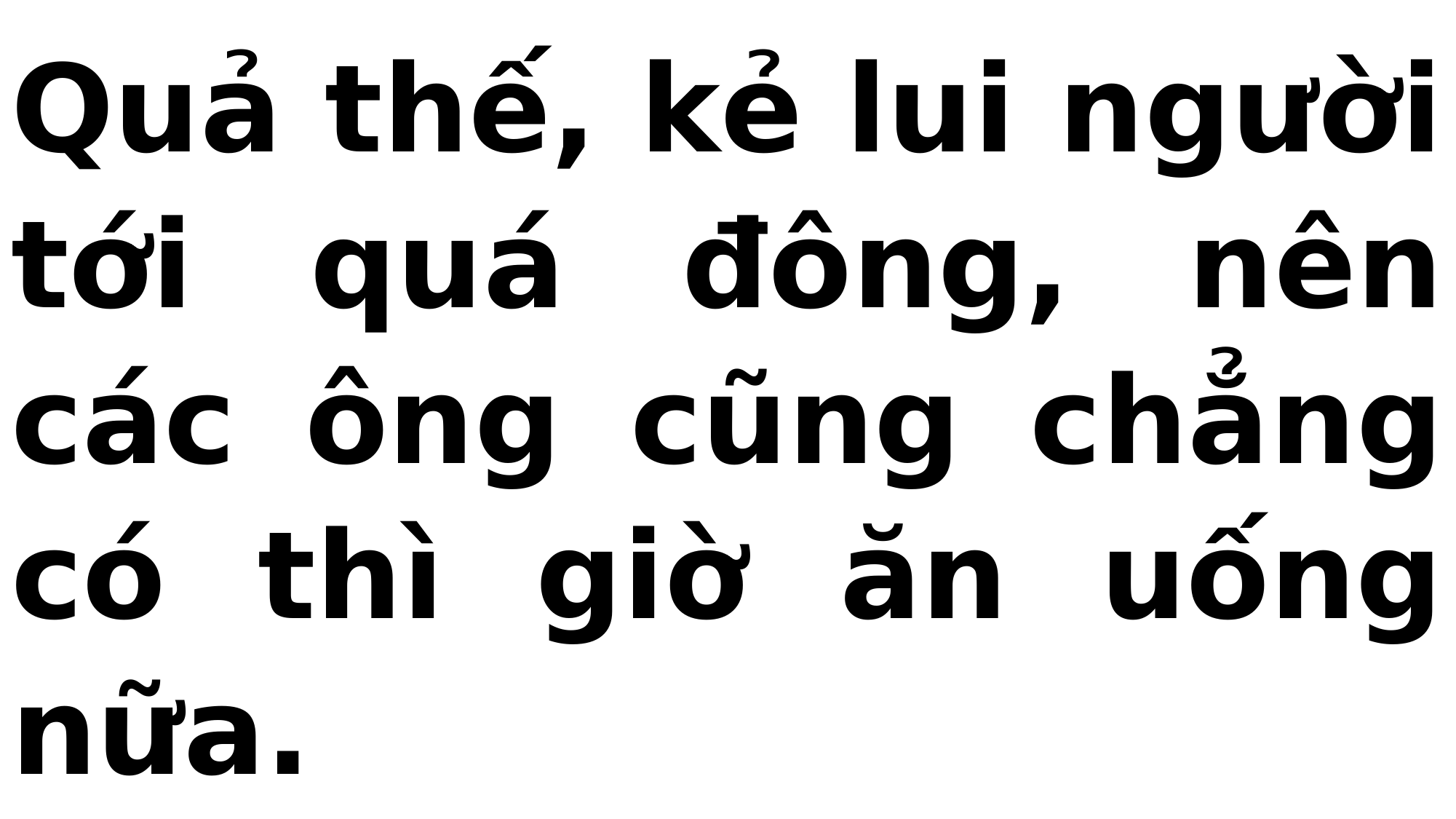

# Quả thế, kẻ lui người tới quá đông, nên các ông cũng chẳng có thì giờ ăn uống nữa.